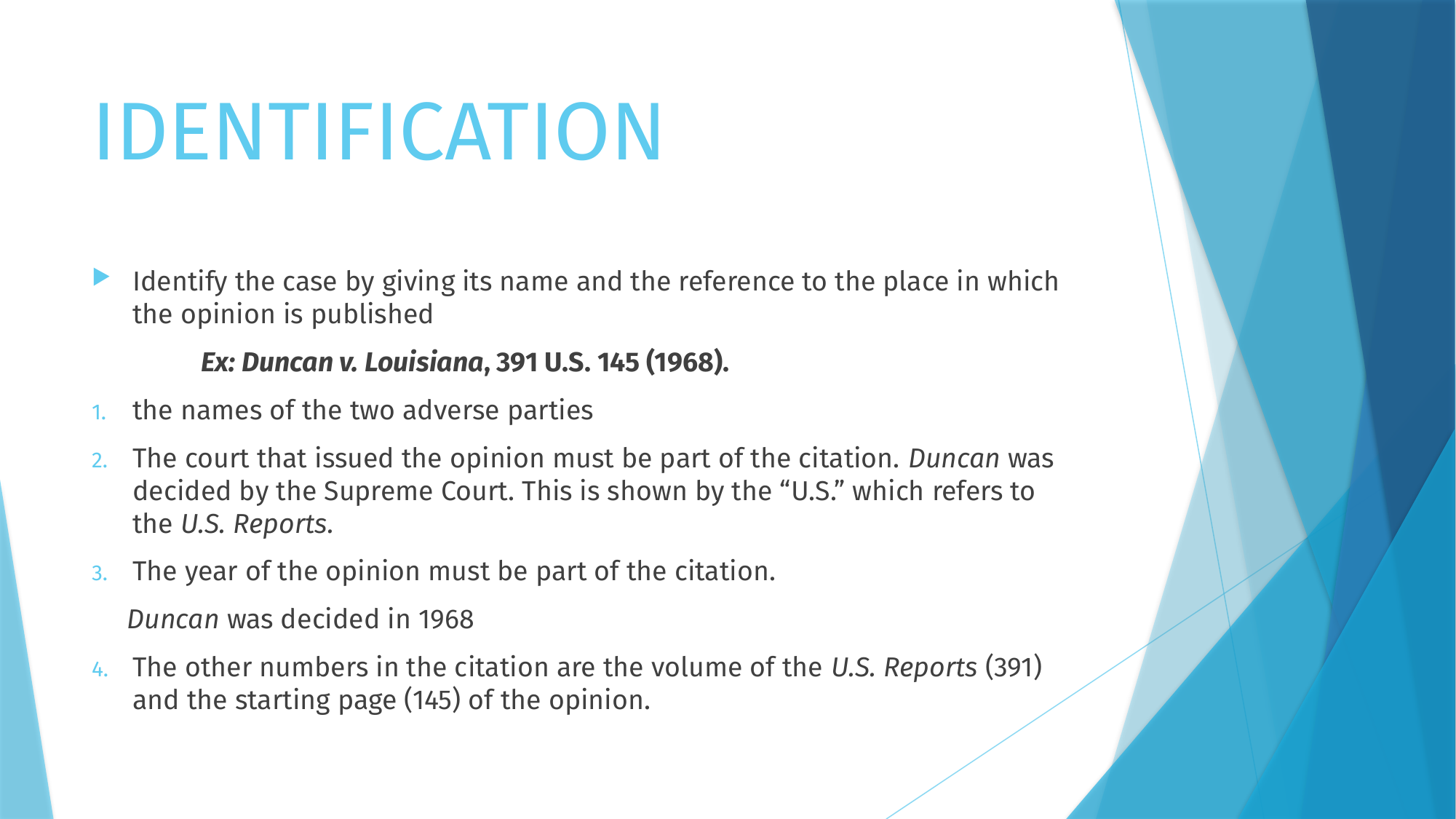

# IDENTIFICATION
Identify the case by giving its name and the reference to the place in which the opinion is published
	Ex: Duncan v. Louisiana, 391 U.S. 145 (1968).
the names of the two adverse parties
The court that issued the opinion must be part of the citation. Duncan was decided by the Supreme Court. This is shown by the “U.S.” which refers to the U.S. Reports.
The year of the opinion must be part of the citation.
     Duncan was decided in 1968
The other numbers in the citation are the volume of the U.S. Reports (391) and the starting page (145) of the opinion.